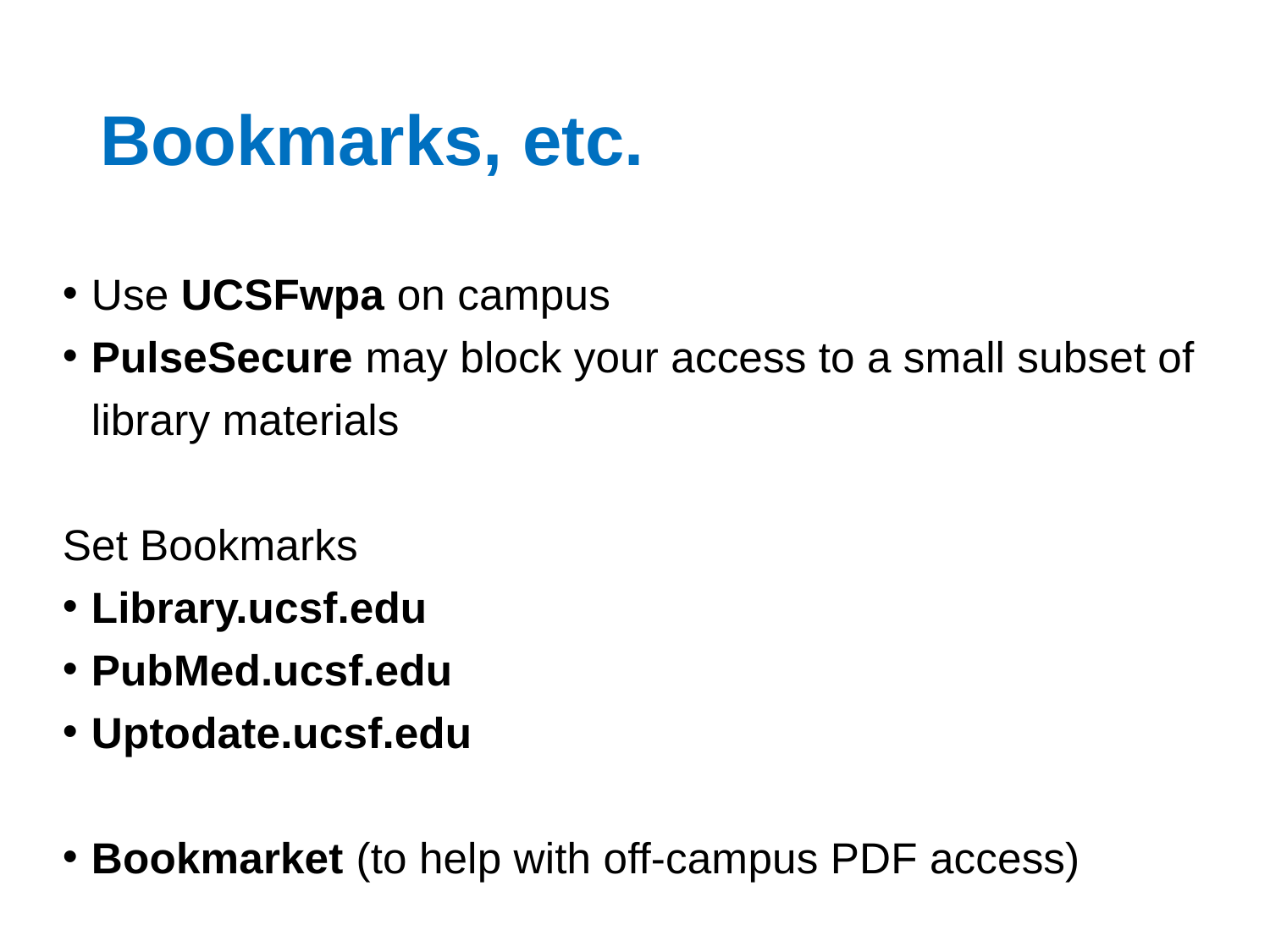

# Bookmarks, etc.
Use UCSFwpa on campus
PulseSecure may block your access to a small subset of library materials

Set Bookmarks
Library.ucsf.edu
PubMed.ucsf.edu
Uptodate.ucsf.edu

Bookmarket (to help with off-campus PDF access)